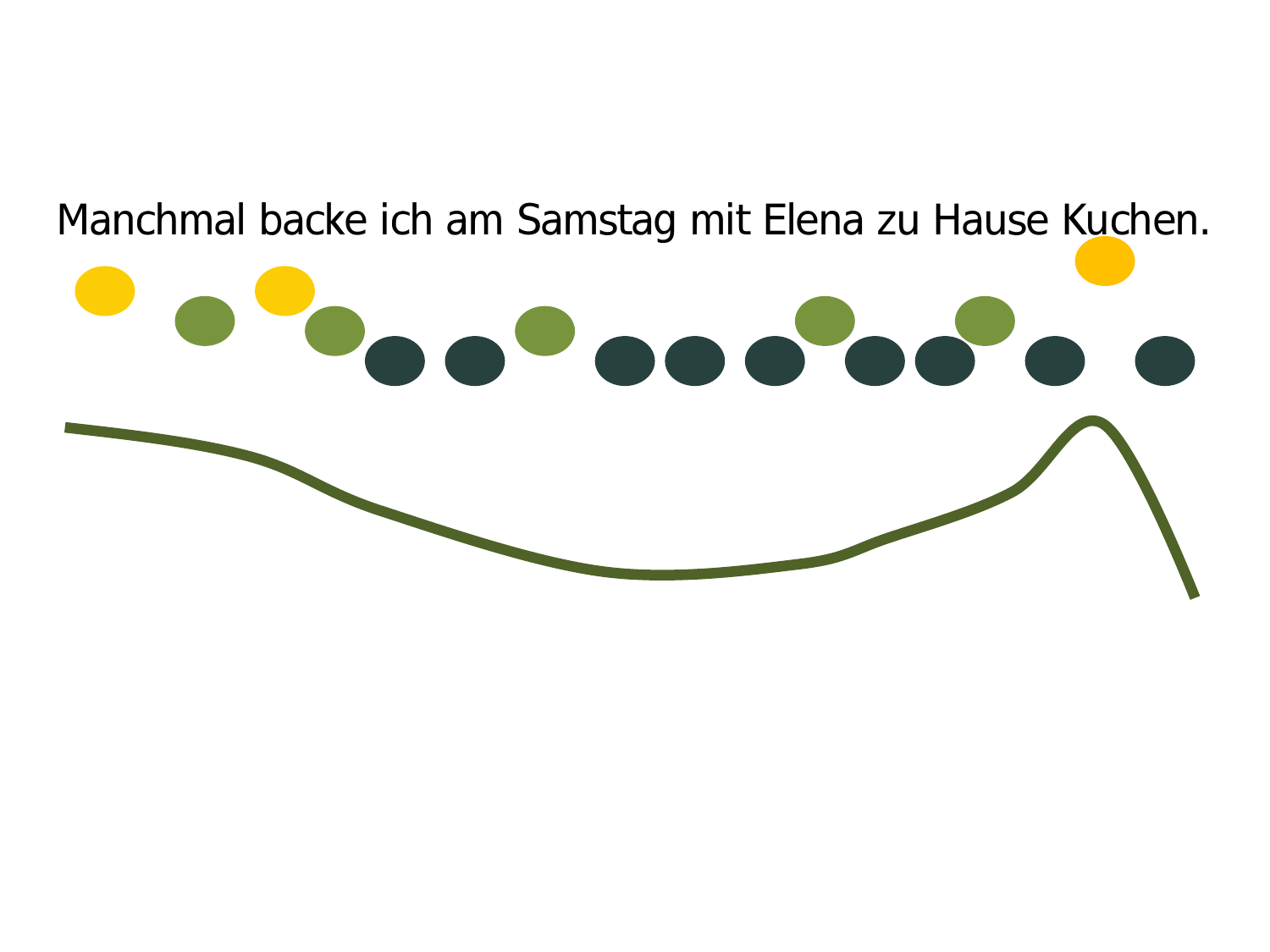

Manchmal backe ich am Samstag mit Elena zu Hause Kuchen.